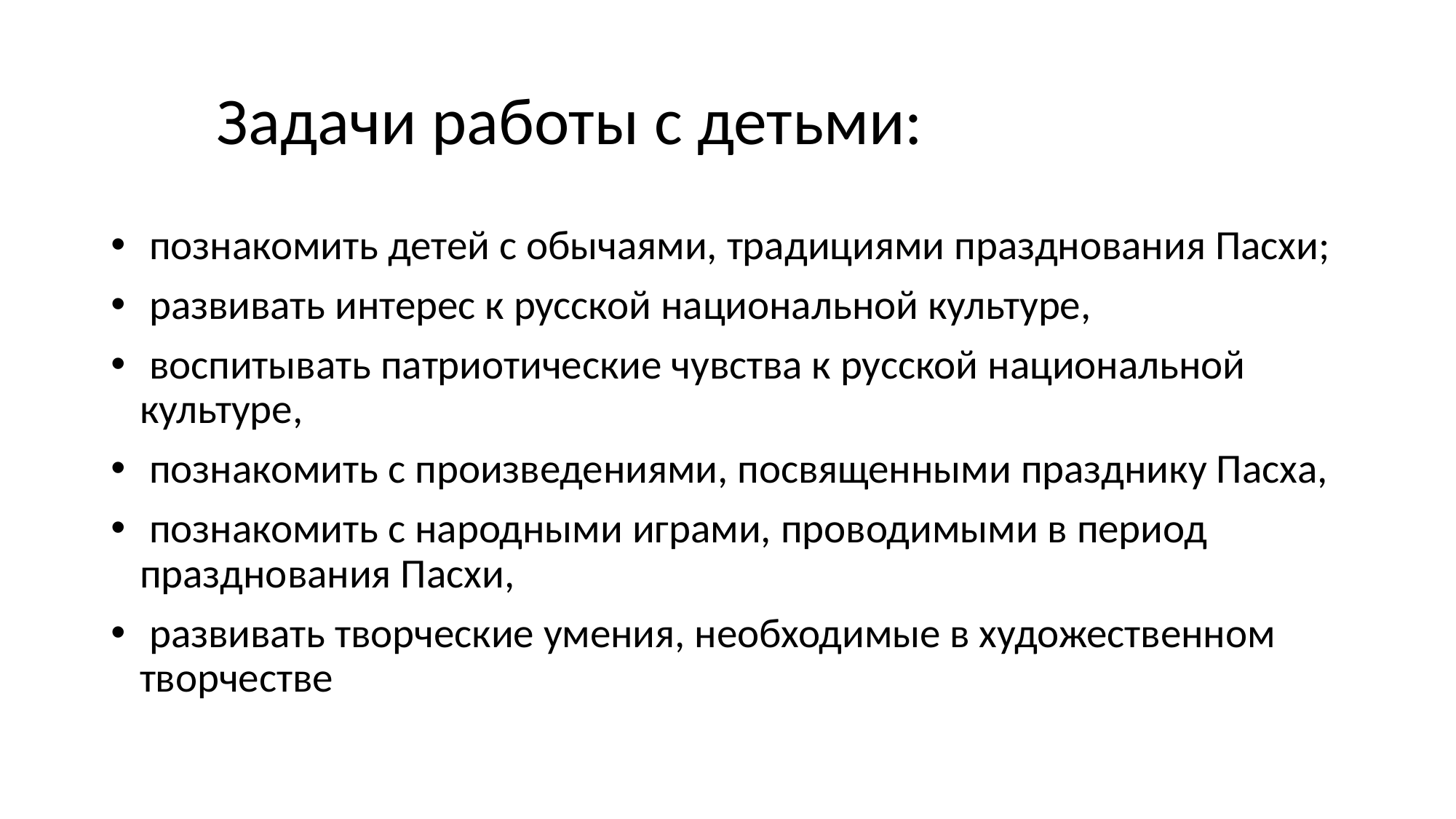

# Задачи работы с детьми:
 познакомить детей с обычаями, традициями празднования Пасхи;
 развивать интерес к русской национальной культуре,
 воспитывать патриотические чувства к русской национальной культуре,
 познакомить с произведениями, посвященными празднику Пасха,
 познакомить с народными играми, проводимыми в период празднования Пасхи,
 развивать творческие умения, необходимые в художественном творчестве